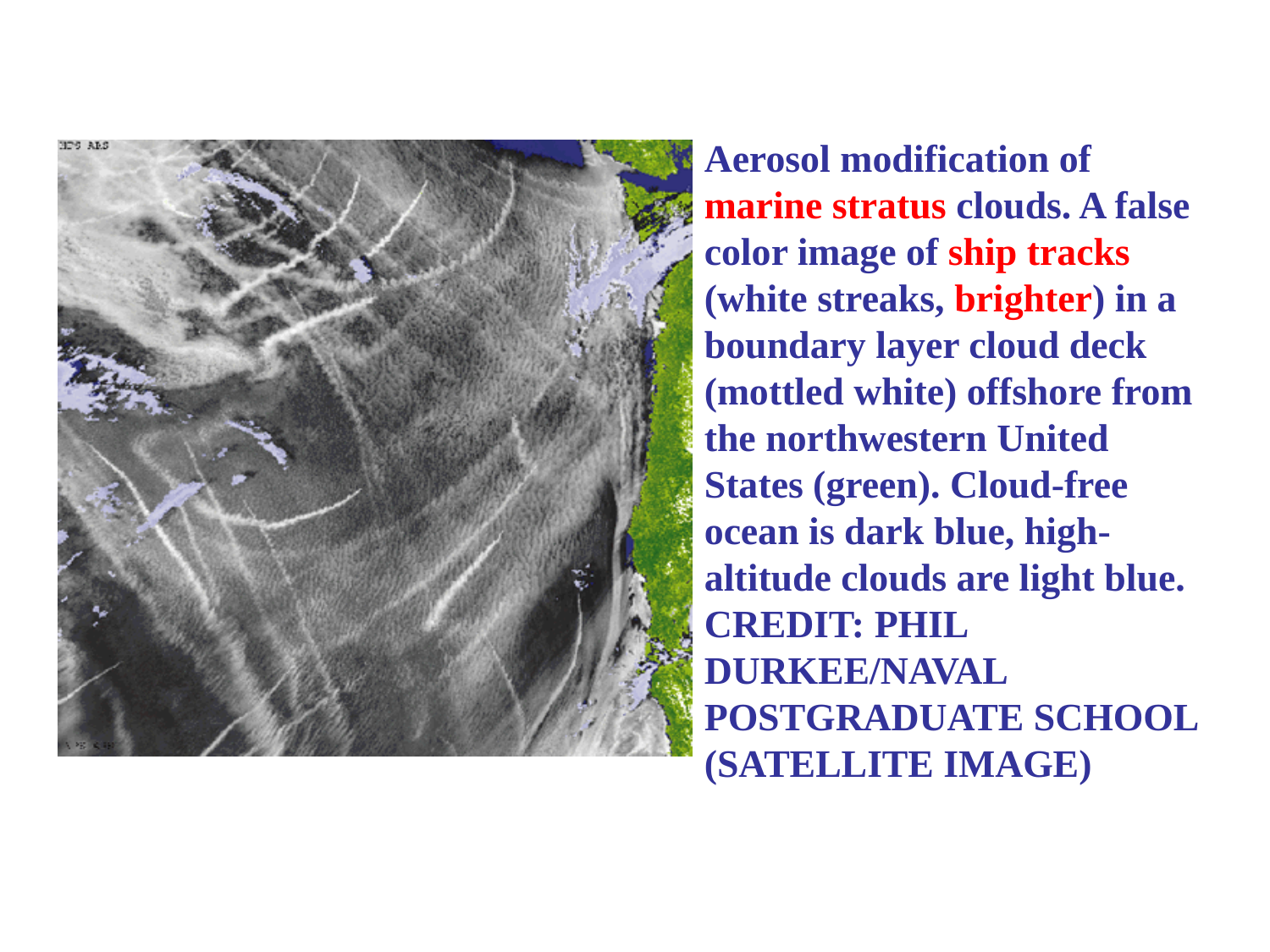

Aerosol modification of
marine stratus clouds. A false color image of ship tracks (white streaks, brighter) in a boundary layer cloud deck (mottled white) offshore from the northwestern United States (green). Cloud-free ocean is dark blue, high- altitude clouds are light blue. CREDIT: PHIL DURKEE/NAVAL
POSTGRADUATE SCHOOL (SATELLITE IMAGE)